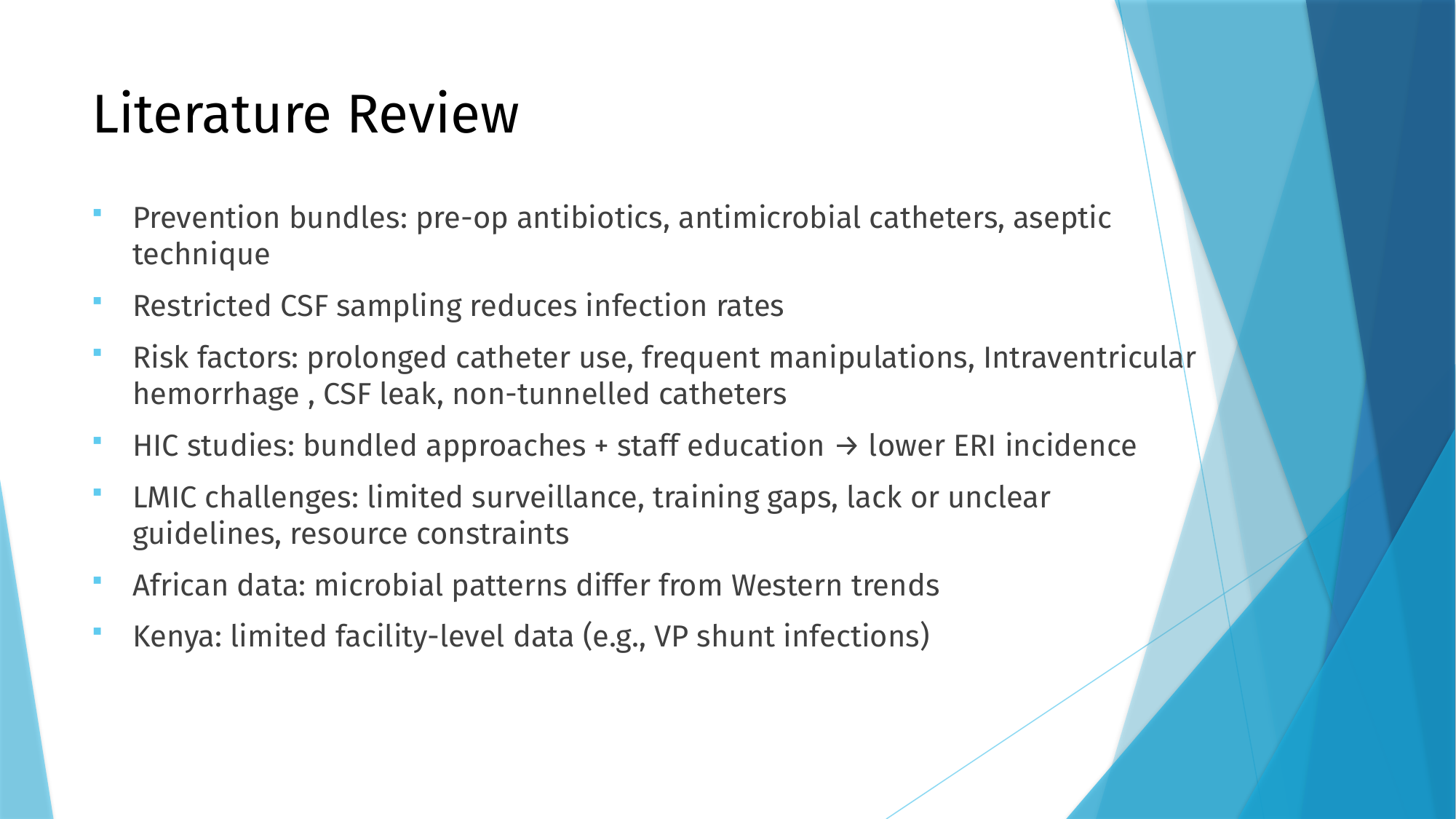

# Literature Review
Prevention bundles: pre-op antibiotics, antimicrobial catheters, aseptic technique
Restricted CSF sampling reduces infection rates
Risk factors: prolonged catheter use, frequent manipulations, Intraventricular hemorrhage , CSF leak, non-tunnelled catheters
HIC studies: bundled approaches + staff education → lower ERI incidence
LMIC challenges: limited surveillance, training gaps, lack or unclear guidelines, resource constraints
African data: microbial patterns differ from Western trends
Kenya: limited facility-level data (e.g., VP shunt infections)